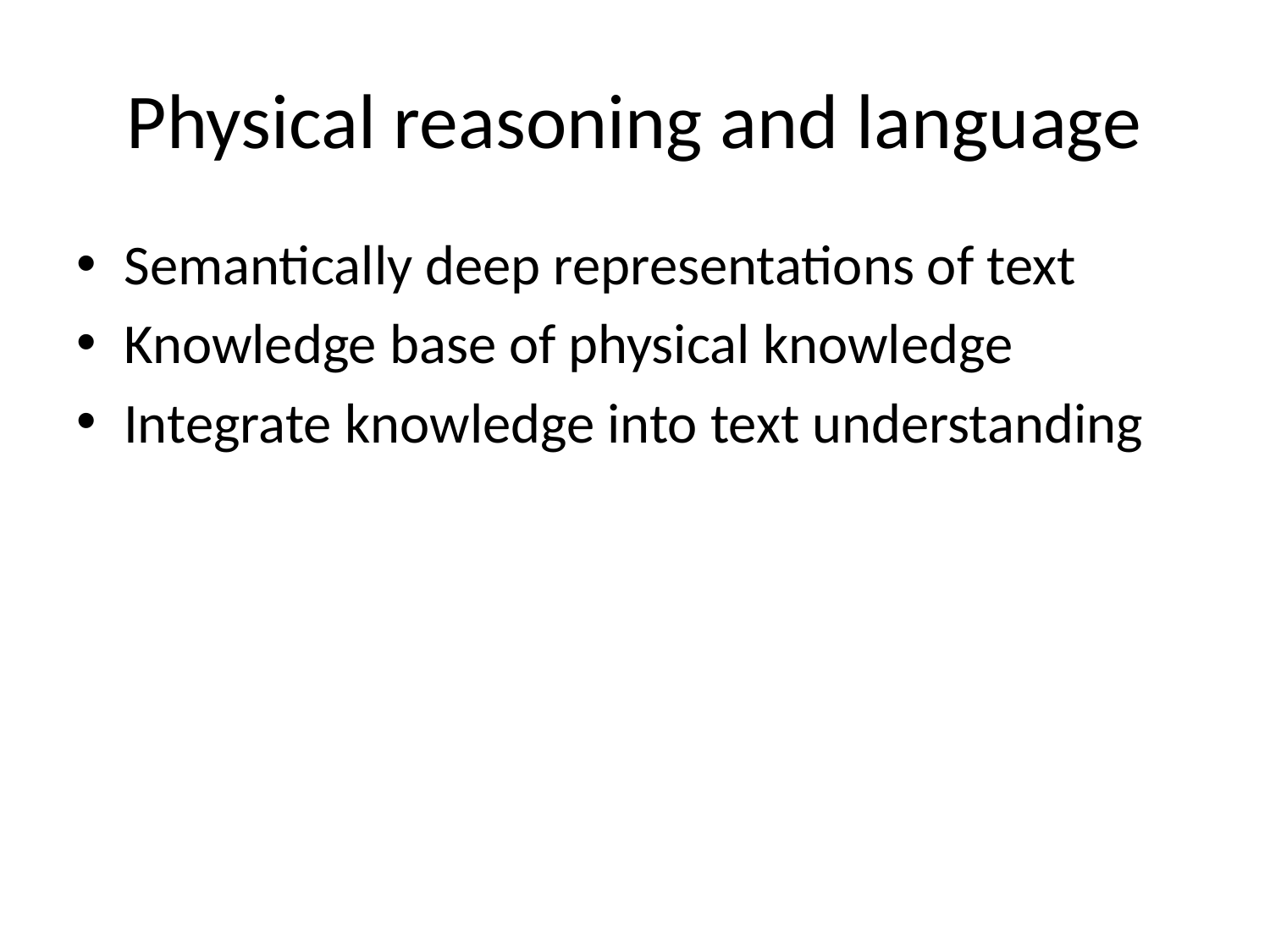

# Physical reasoning and language
Semantically deep representations of text
Knowledge base of physical knowledge
Integrate knowledge into text understanding